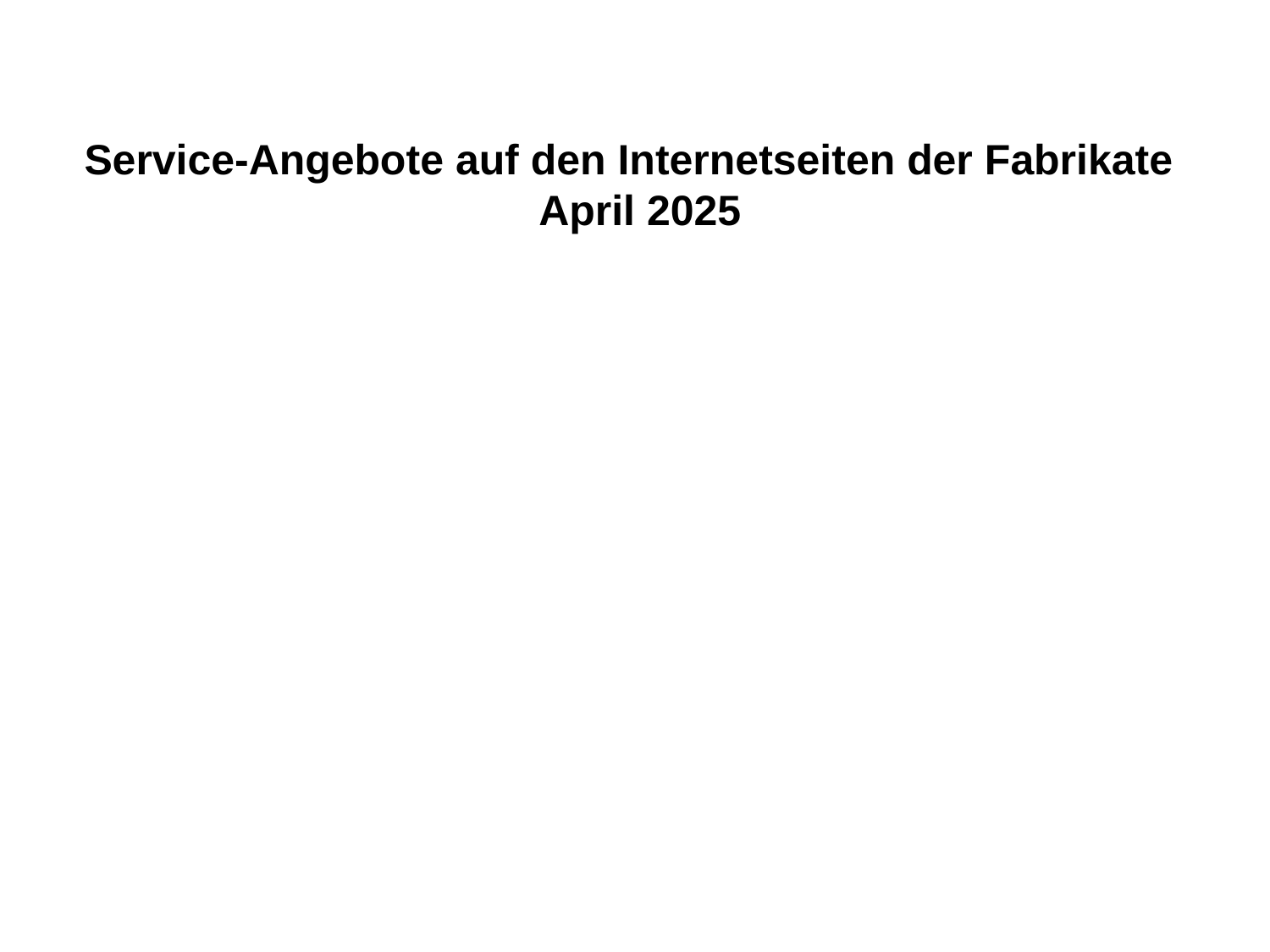

Service-Angebote auf den Internetseiten der Fabrikate
 April 2025